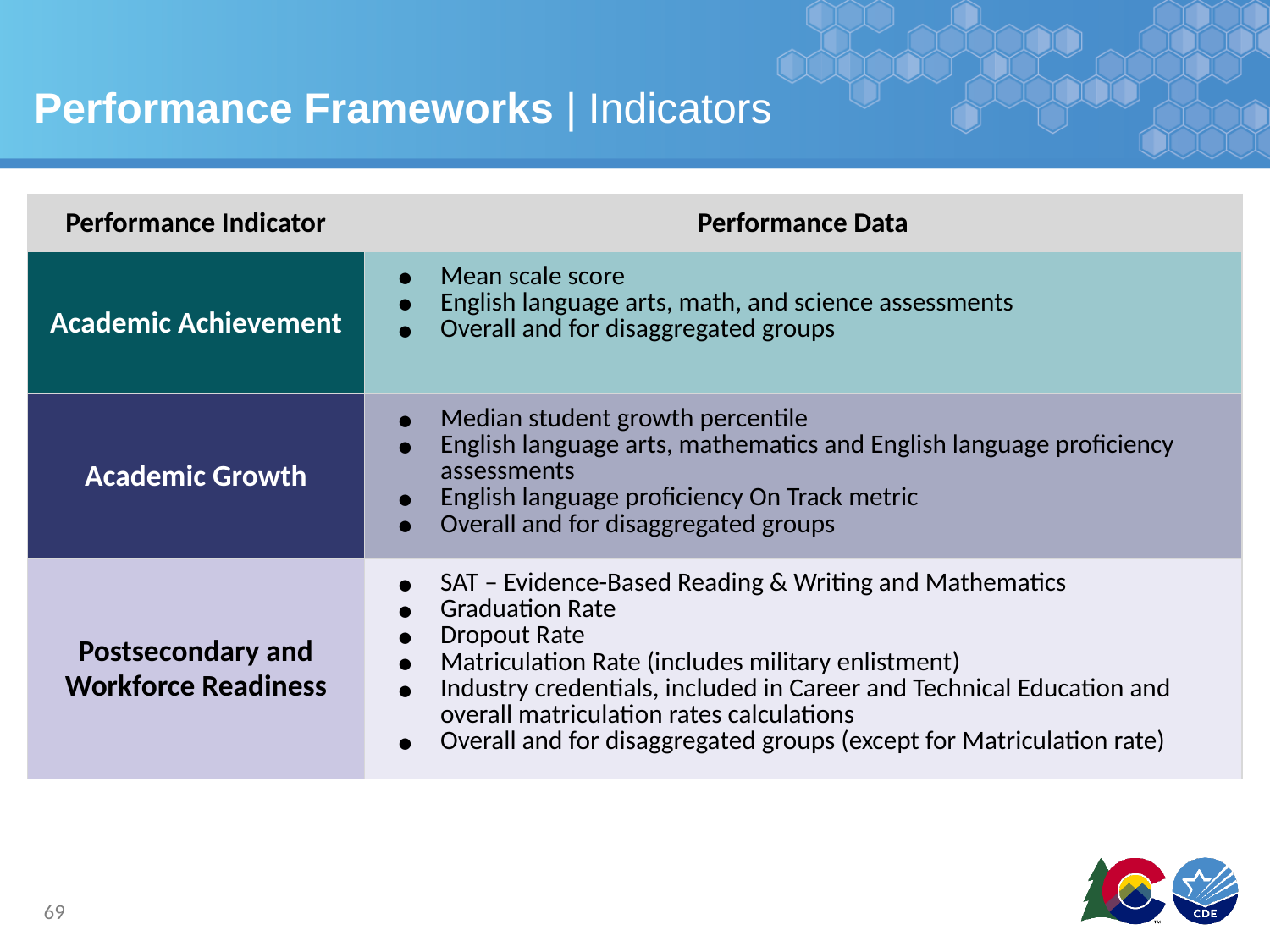

# Performance Frameworks | Indicators
| Performance Indicator | Performance Data |
| --- | --- |
| Academic Achievement | Mean scale score English language arts, math, and science assessments Overall and for disaggregated groups |
| Academic Growth | Median student growth percentile English language arts, mathematics and English language proficiency assessments English language proficiency On Track metric Overall and for disaggregated groups |
| Postsecondary and Workforce Readiness | SAT – Evidence-Based Reading & Writing and Mathematics Graduation Rate Dropout Rate Matriculation Rate (includes military enlistment) Industry credentials, included in Career and Technical Education and overall matriculation rates calculations Overall and for disaggregated groups (except for Matriculation rate) |
69